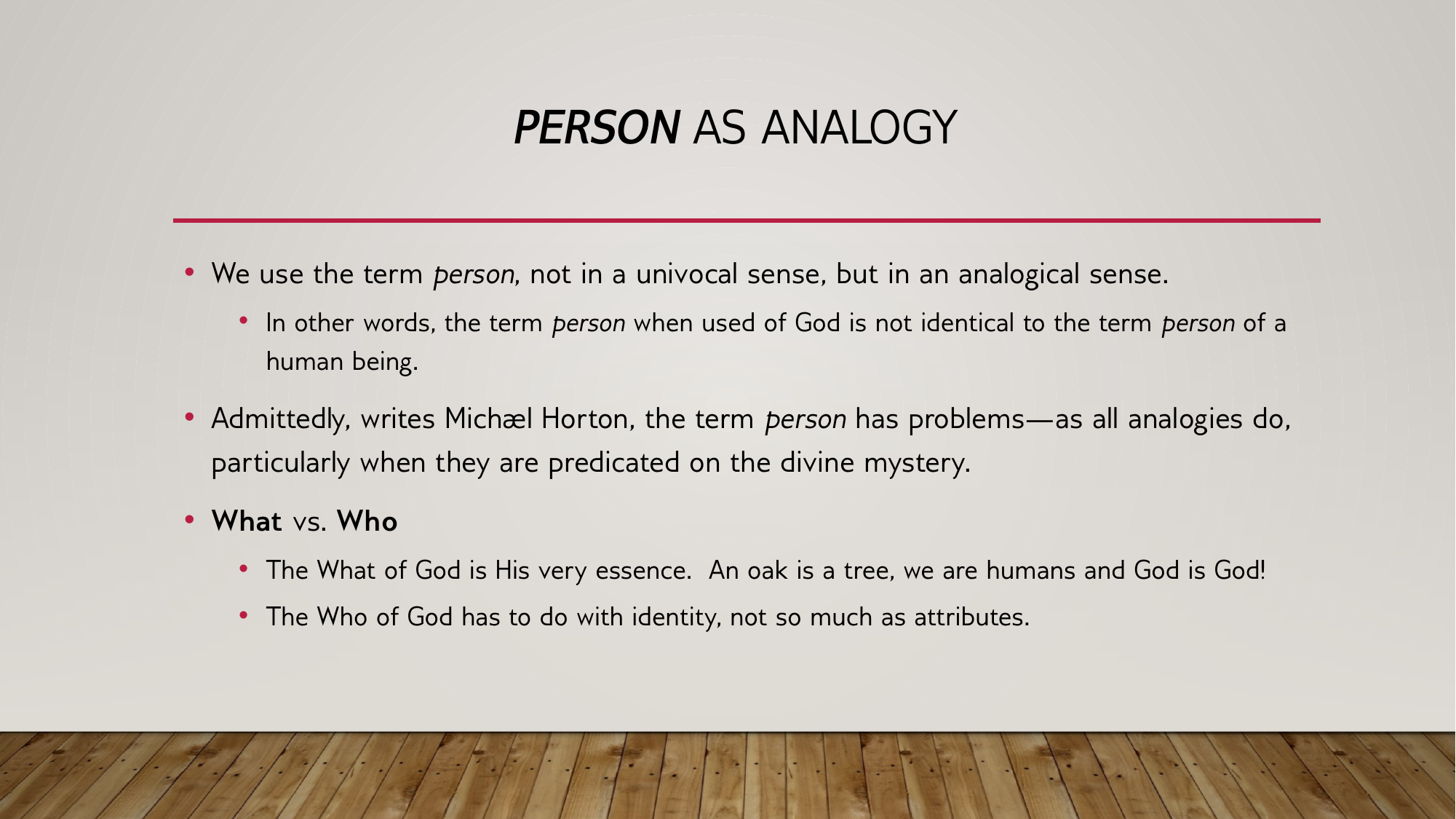

# Person as Analogy
We use the term person, not in a univocal sense, but in an analogical sense.
In other words, the term person when used of God is not identical to the term person of a human being.
Admittedly, writes Michael Horton, the term person has problems—as all analogies do, particularly when they are predicated on the divine mystery.
What vs. Who
The What of God is His very essence.  An oak is a tree, we are humans and God is God!
The Who of God has to do with identity, not so much as attributes.